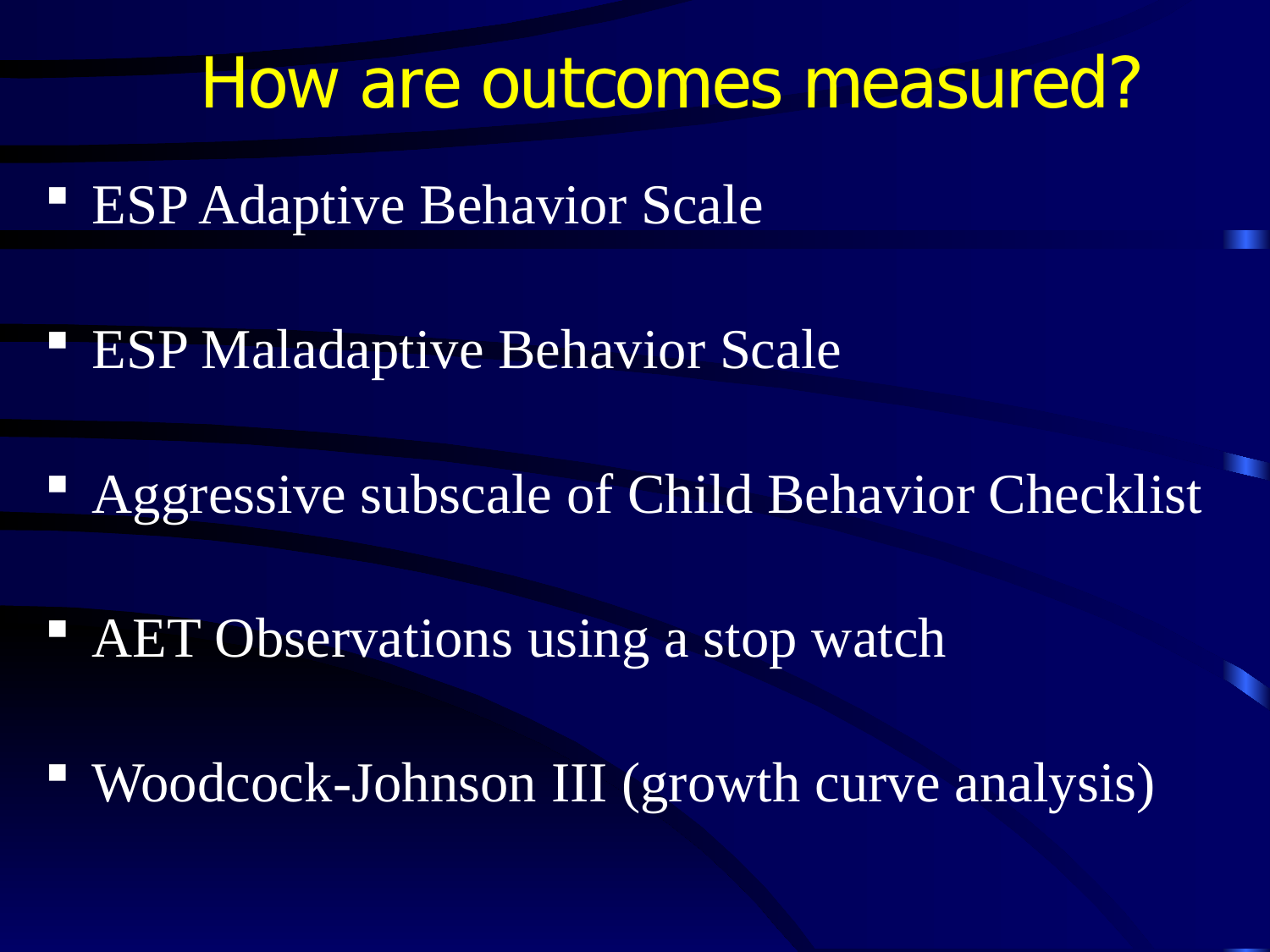

# How are outcomes measured?
ESP Adaptive Behavior Scale

ESP Maladaptive Behavior Scale

Aggressive subscale of Child Behavior Checklist

AET Observations using a stop watch

Woodcock-Johnson III (growth curve analysis)